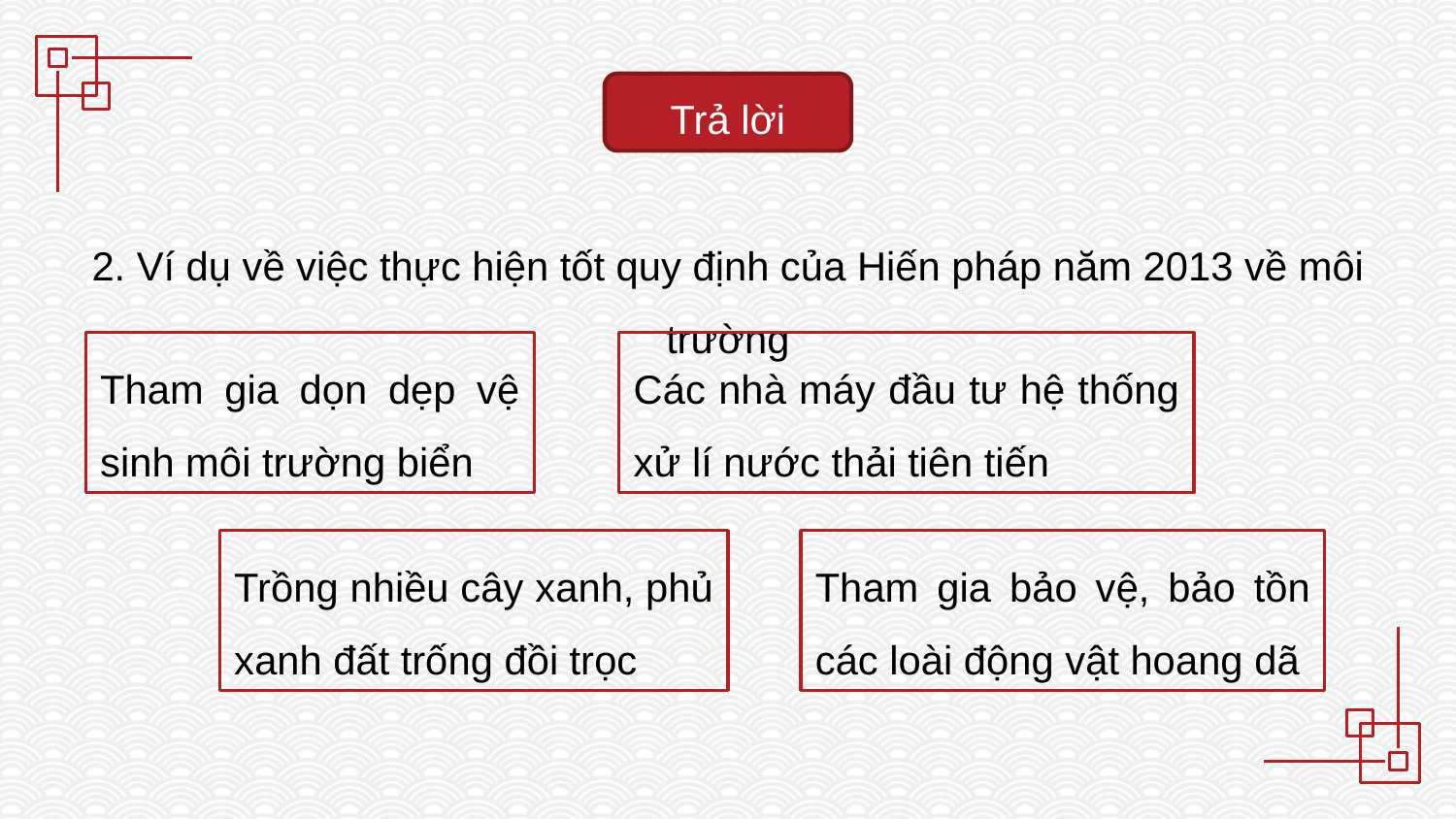

Trả lời
2. Ví dụ về việc thực hiện tốt quy định của Hiến pháp năm 2013 về môi trường
Tham gia dọn dẹp vệ sinh môi trường biển
Các nhà máy đầu tư hệ thống xử lí nước thải tiên tiến
Trồng nhiều cây xanh, phủ xanh đất trống đồi trọc
Tham gia bảo vệ, bảo tồn các loài động vật hoang dã